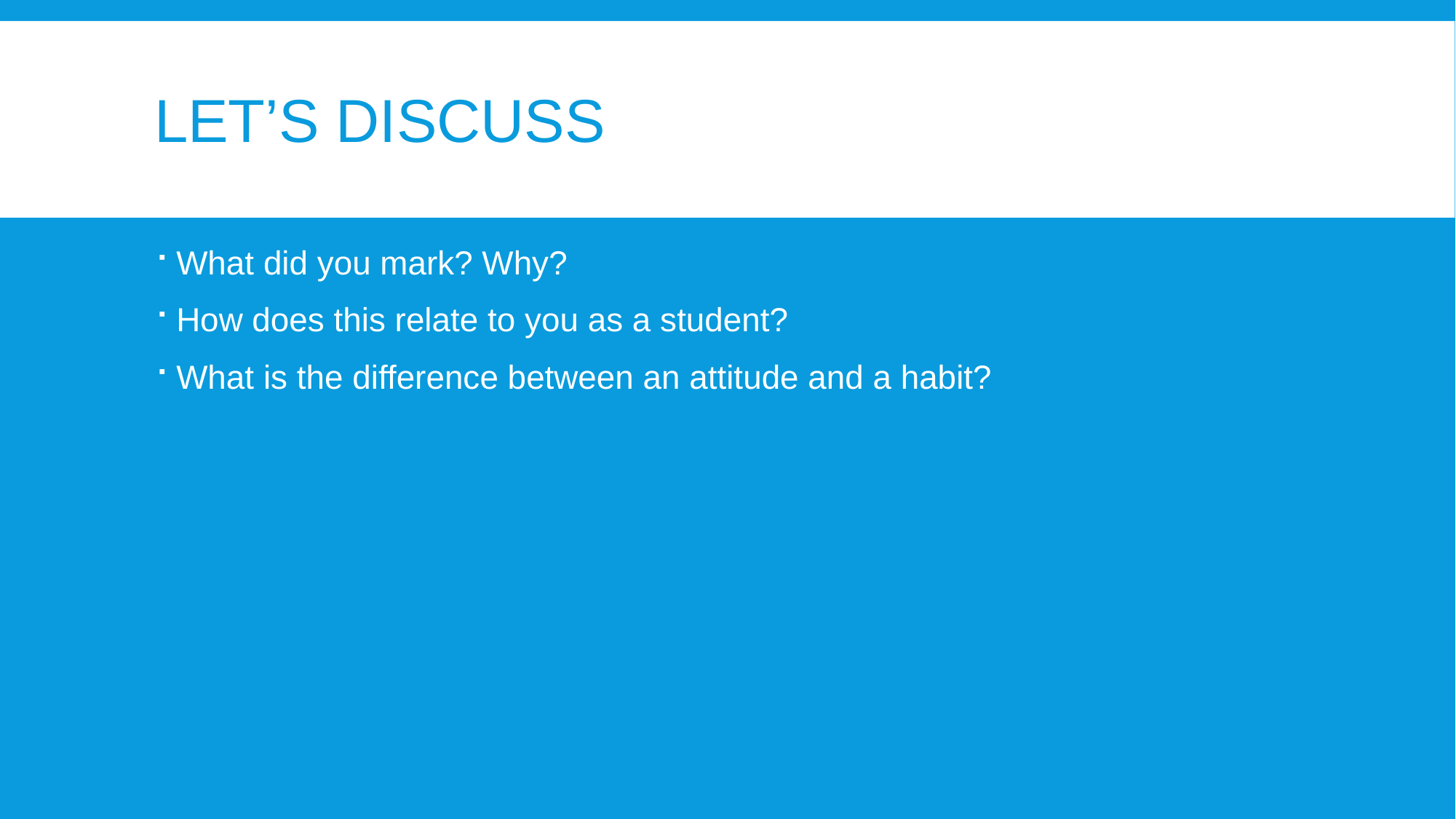

# Let’s discuss
What did you mark? Why?
How does this relate to you as a student?
What is the difference between an attitude and a habit?